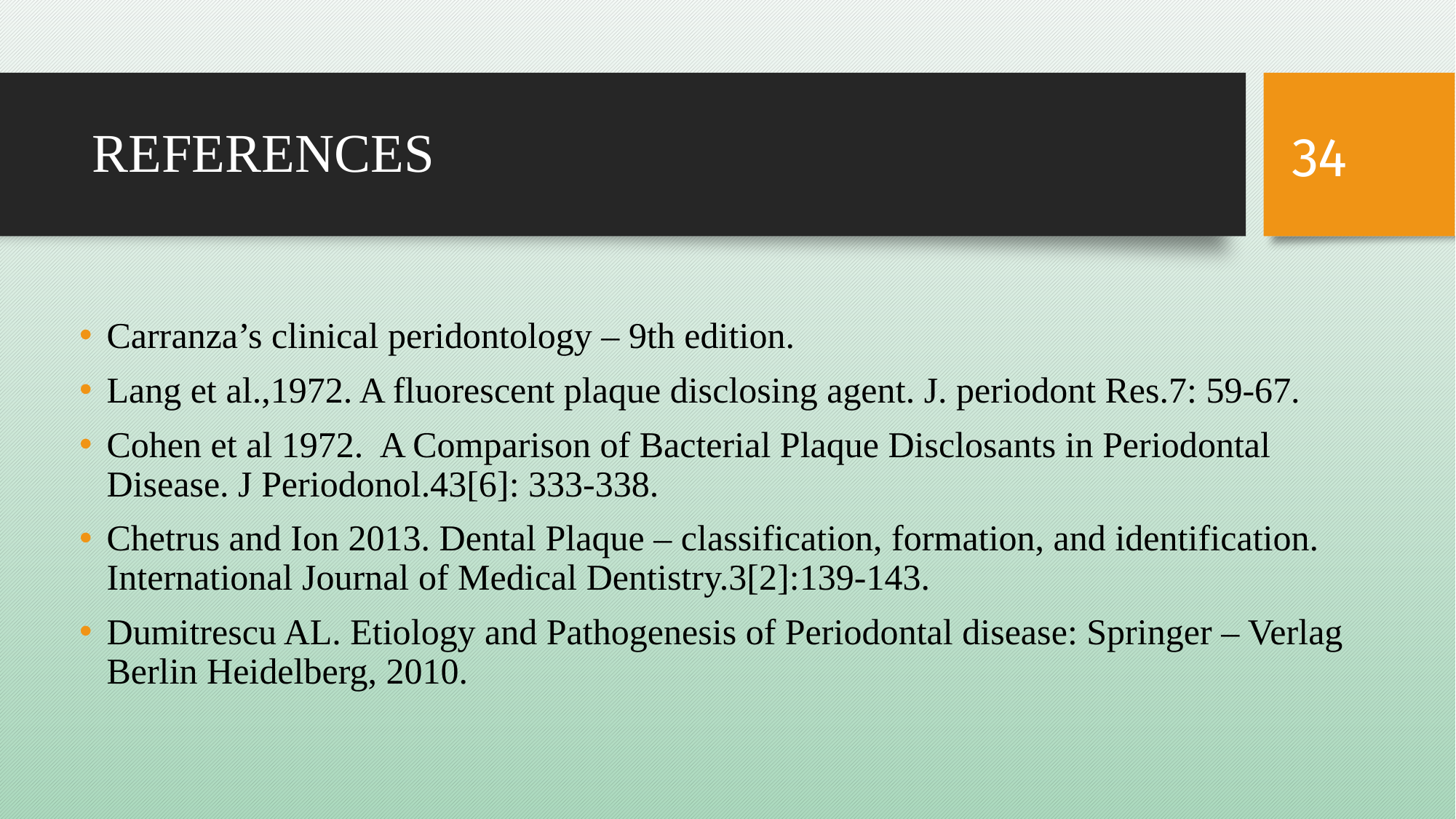

34
# REFERENCES
Carranza’s clinical peridontology – 9th edition.
Lang et al.,1972. A fluorescent plaque disclosing agent. J. periodont Res.7: 59-67.
Cohen et al 1972.  A Comparison of Bacterial Plaque Disclosants in Periodontal Disease. J Periodonol.43[6]: 333-338.
Chetrus and Ion 2013. Dental Plaque – classification, formation, and identification. International Journal of Medical Dentistry.3[2]:139-143.
Dumitrescu AL. Etiology and Pathogenesis of Periodontal disease: Springer – Verlag Berlin Heidelberg, 2010.